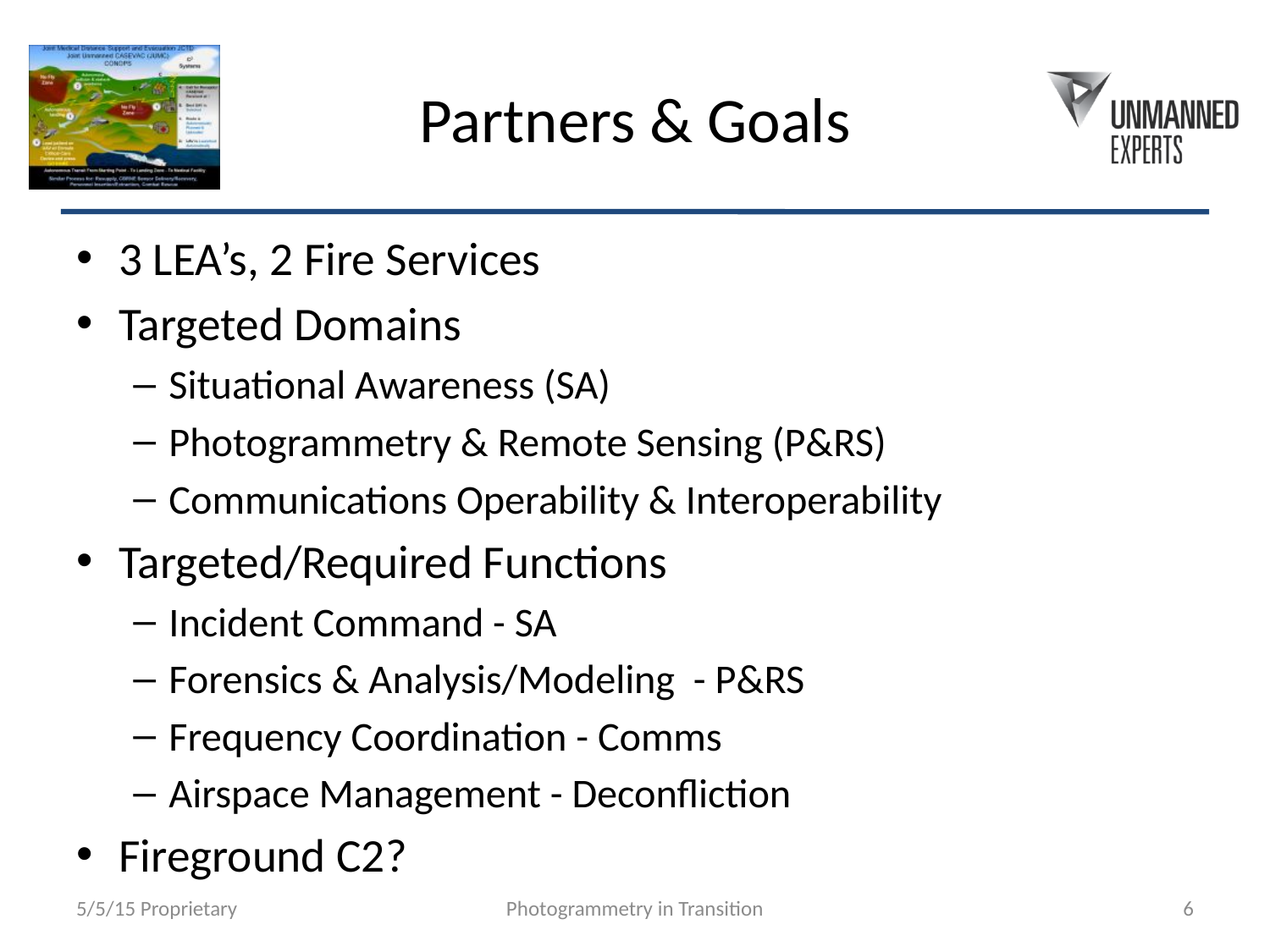

# Partners & Goals
3 LEA’s, 2 Fire Services
Targeted Domains
Situational Awareness (SA)
Photogrammetry & Remote Sensing (P&RS)
Communications Operability & Interoperability
Targeted/Required Functions
Incident Command - SA
Forensics & Analysis/Modeling  - P&RS
Frequency Coordination - Comms
Airspace Management - Deconfliction
Fireground C2?

5/5/15 Proprietary
Photogrammetry in Transition
6